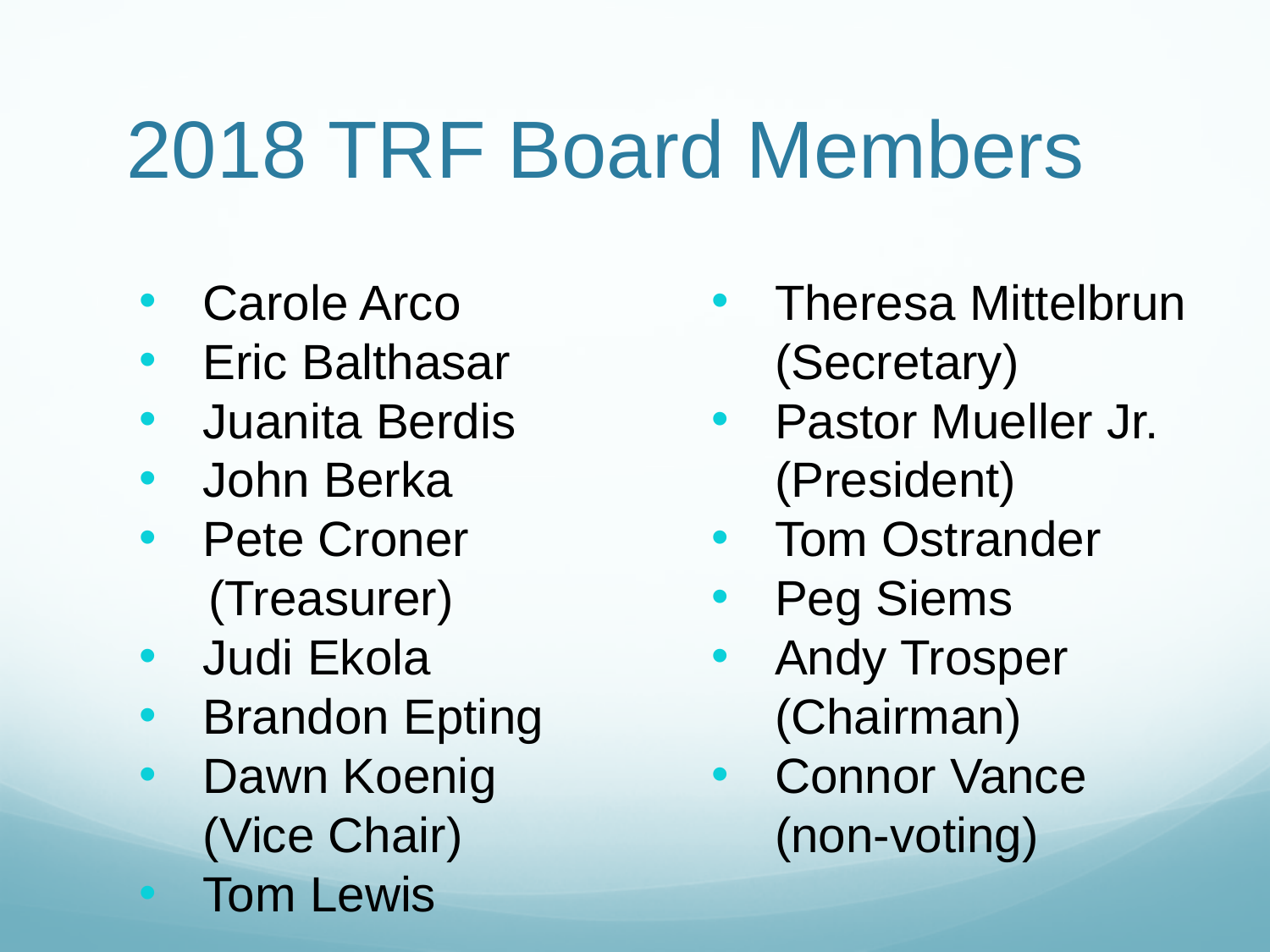

# 2018 TRF Board Members
Carole Arco
Eric Balthasar
Juanita Berdis
John Berka
Pete Croner
     (Treasurer)
Judi Ekola
Brandon Epting
Dawn Koenig  (Vice Chair)
Tom Lewis
Theresa Mittelbrun (Secretary)
Pastor Mueller Jr. (President)
Tom Ostrander
Peg Siems
Andy Trosper (Chairman)
Connor Vance (non-voting)